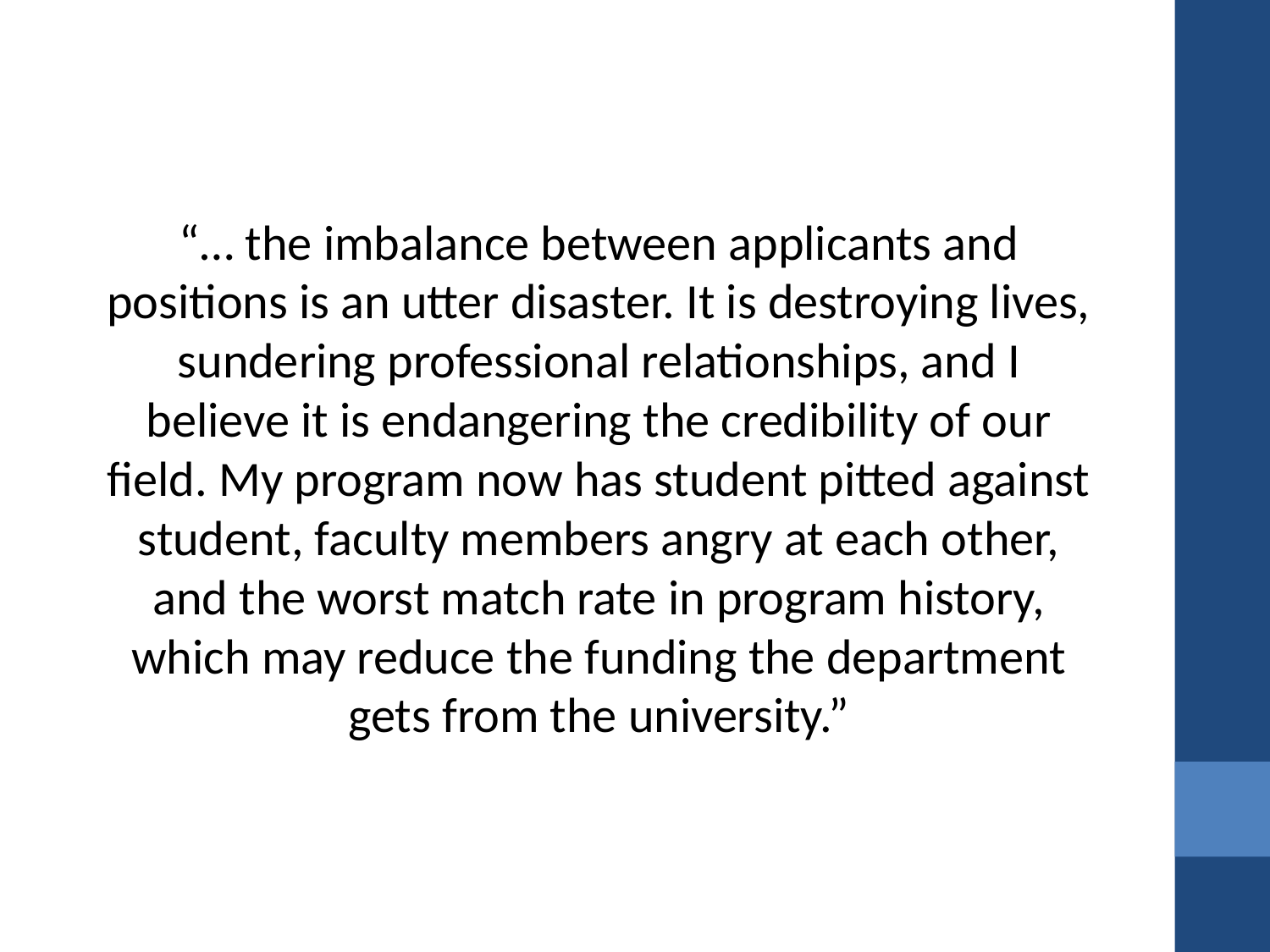

“… the imbalance between applicants and positions is an utter disaster. It is destroying lives, sundering professional relationships, and I believe it is endangering the credibility of our field. My program now has student pitted against student, faculty members angry at each other, and the worst match rate in program history, which may reduce the funding the department gets from the university.”